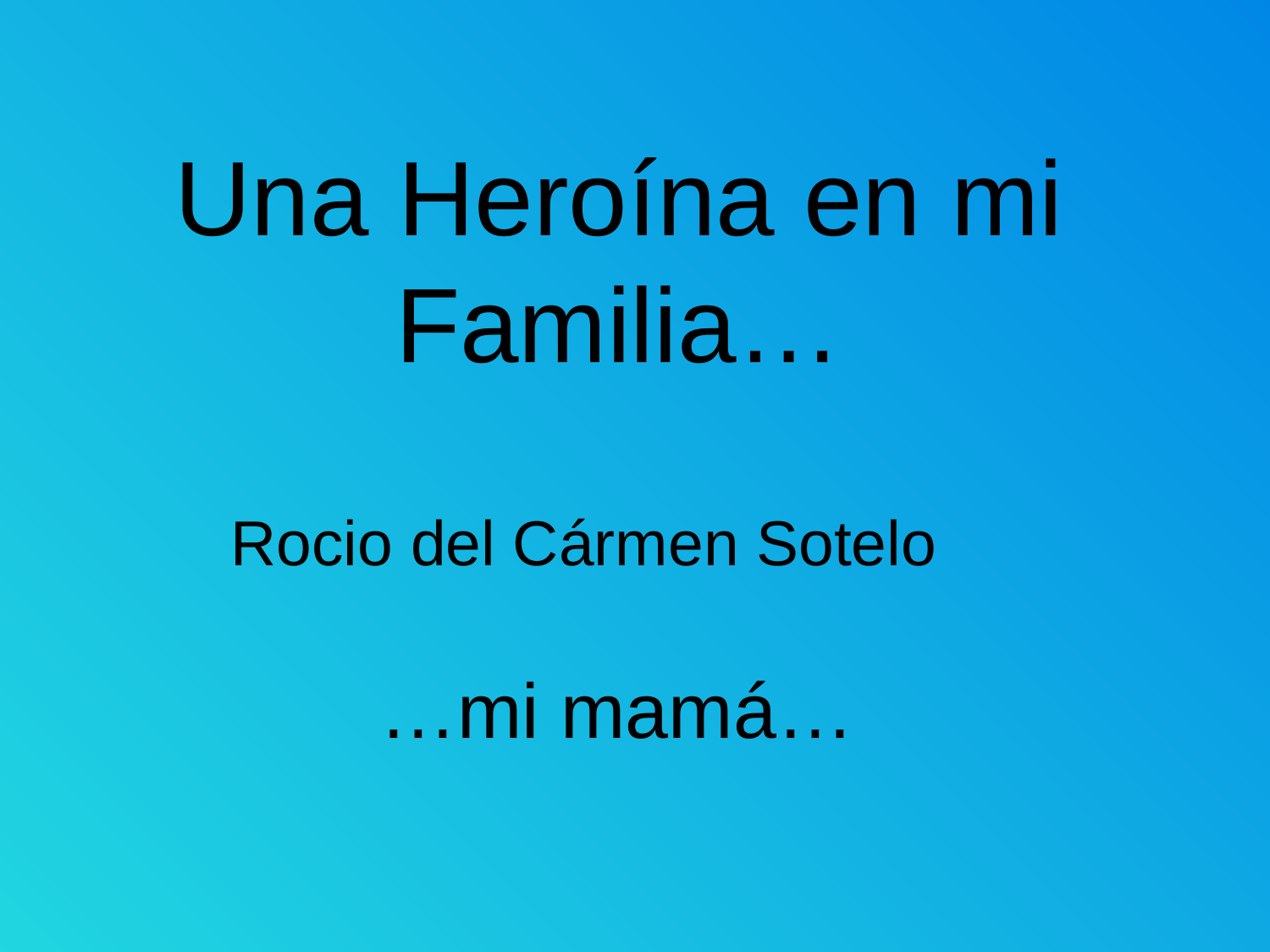

# Una Heroína en mi Familia…
Rocio del Cármen Sotelo
…mi mamá…